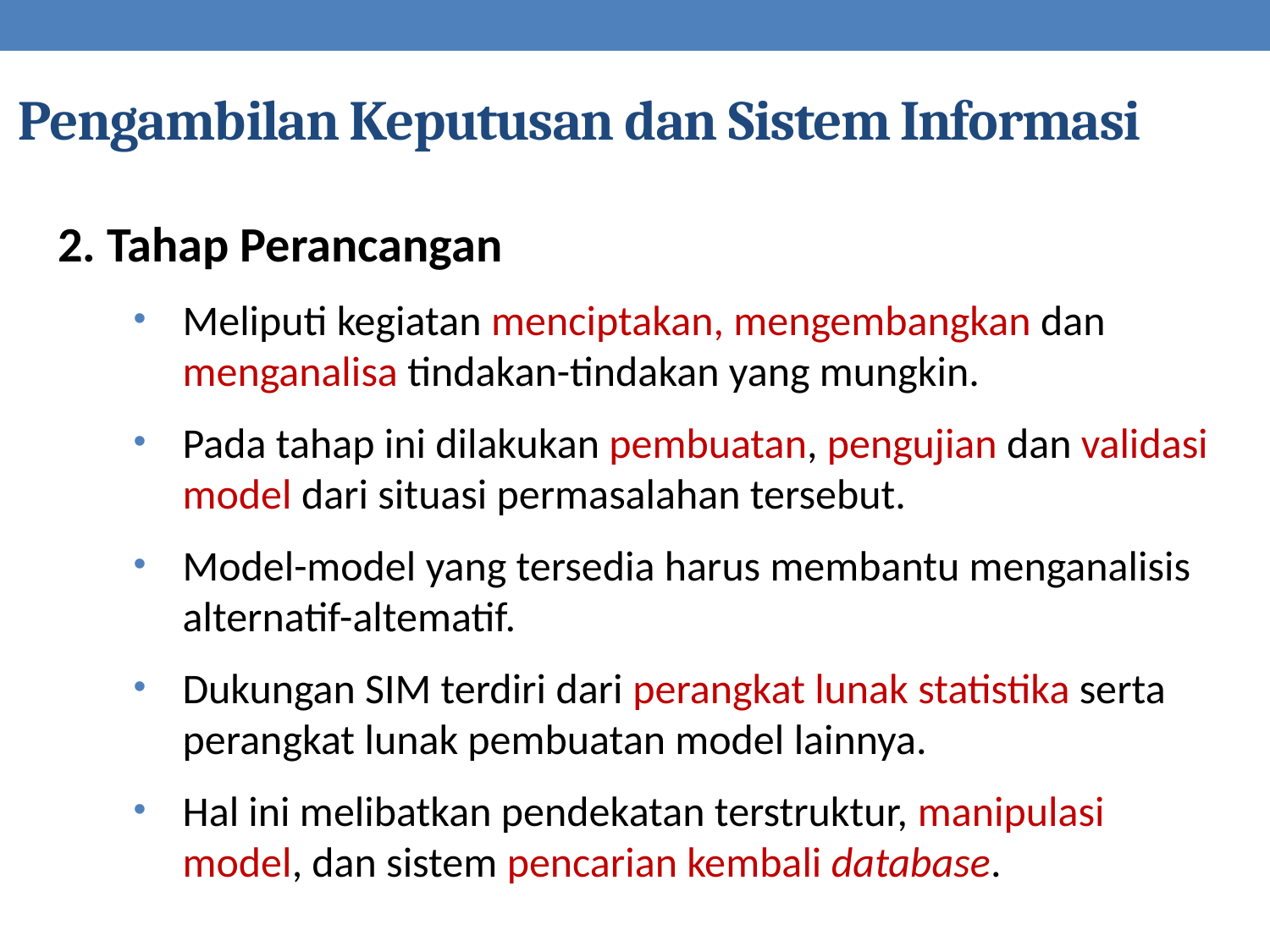

# Pengambilan Keputusan dan Sistem Informasi
2. Tahap Perancangan
Meliputi kegiatan menciptakan, mengembangkan dan menganalisa tindakan-tindakan yang mungkin.
Pada tahap ini dilakukan pembuatan, pengujian dan validasi model dari situasi permasalahan tersebut.
Model-model yang tersedia harus membantu menganalisis alternatif-altematif.
Dukungan SIM terdiri dari perangkat lunak statistika serta perangkat lunak pembuatan model lainnya.
Hal ini melibatkan pendekatan terstruktur, manipulasi model, dan sistem pencarian kembali database.